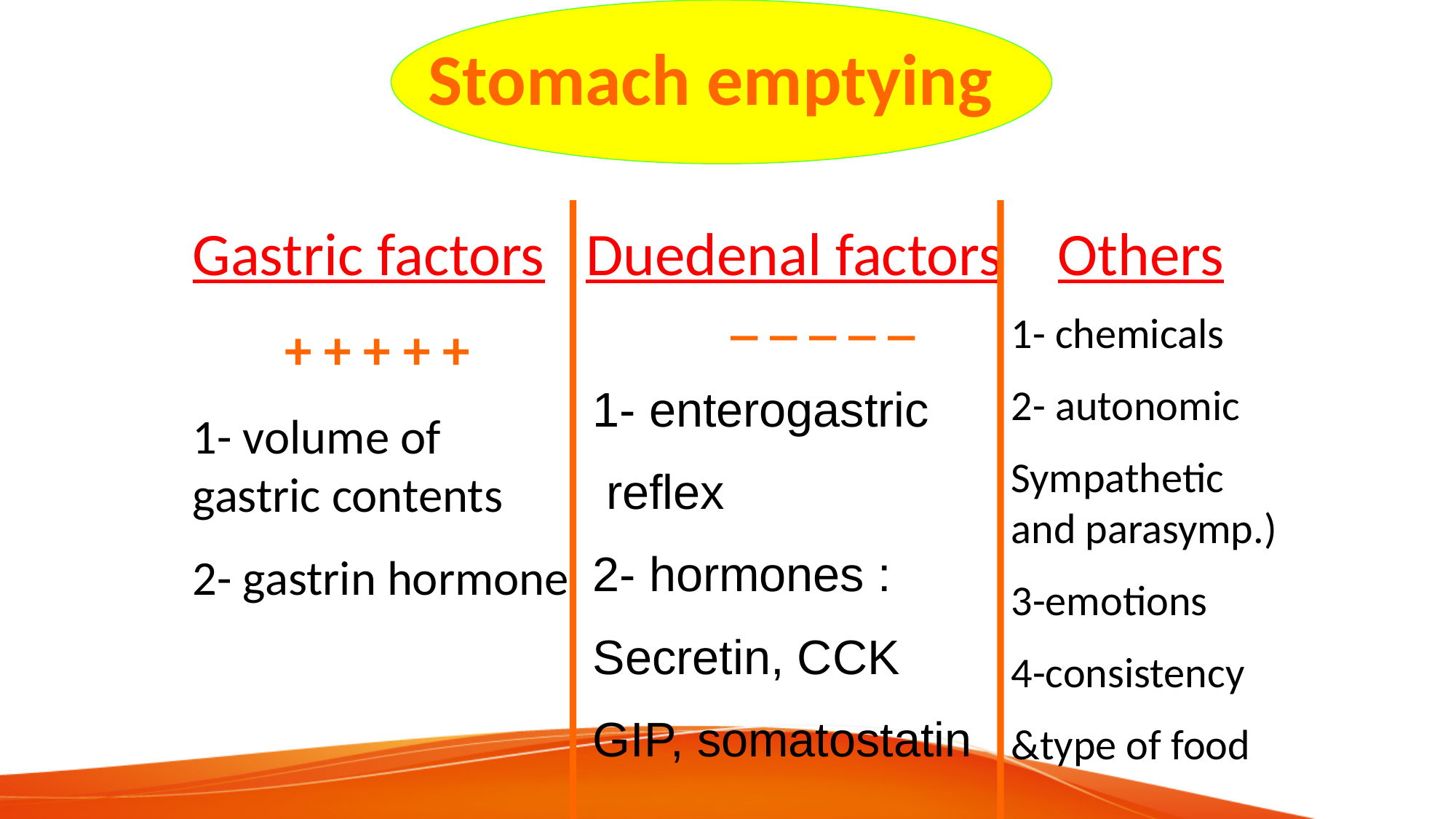

Stomach emptying

Gastric factors   Duedenal factors    Others
_ _ _ _ _
1- chemicals
2- autonomic
Sympathetic and parasymp.)
3-emotions
4-consistency
&type of food
+ + + + +
1- enterogastric
 reflex
2- hormones :
Secretin, CCK
GIP, somatostatin
1- volume of gastric contents
2- gastrin hormone